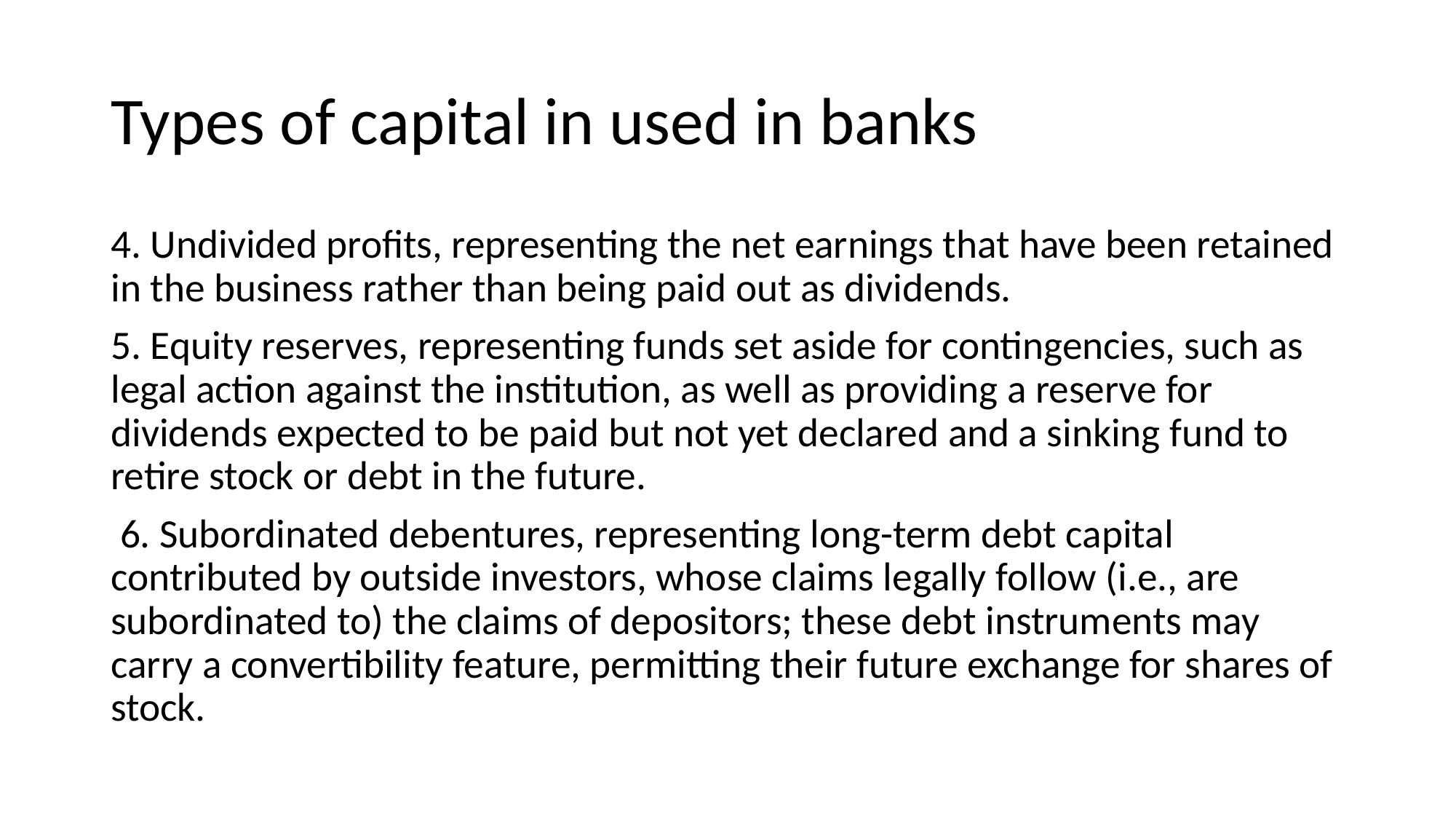

# Types of capital in used in banks
4. Undivided profits, representing the net earnings that have been retained in the business rather than being paid out as dividends.
5. Equity reserves, representing funds set aside for contingencies, such as legal action against the institution, as well as providing a reserve for dividends expected to be paid but not yet declared and a sinking fund to retire stock or debt in the future.
 6. Subordinated debentures, representing long-term debt capital contributed by outside investors, whose claims legally follow (i.e., are subordinated to) the claims of depositors; these debt instruments may carry a convertibility feature, permitting their future exchange for shares of stock.